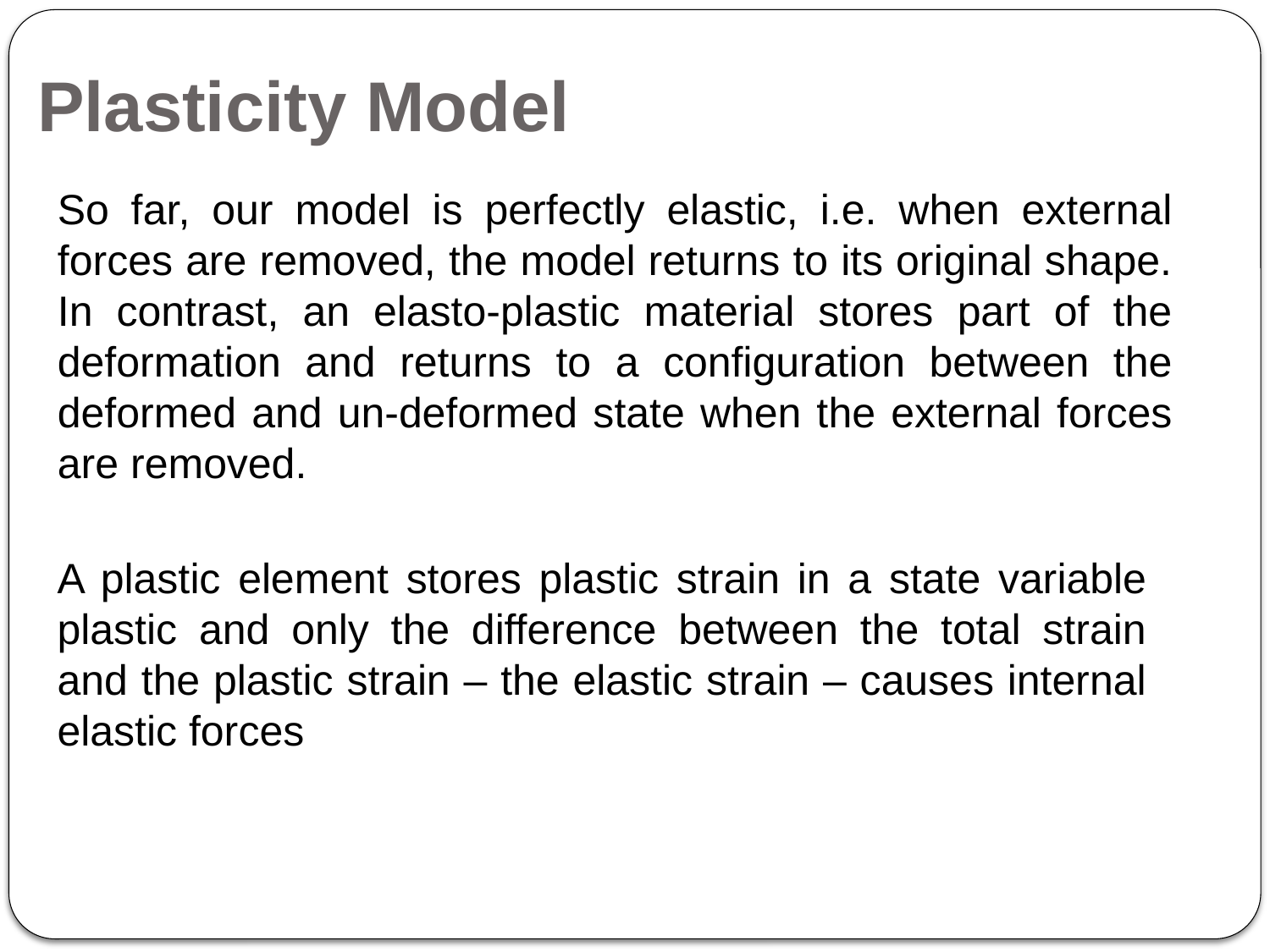

# Plasticity Model
So far, our model is perfectly elastic, i.e. when external forces are removed, the model returns to its original shape. In contrast, an elasto-plastic material stores part of the deformation and returns to a conﬁguration between the deformed and un-deformed state when the external forces are removed.

A plastic element stores plastic strain in a state variable plastic and only the difference between the total strain and the plastic strain – the elastic strain – causes internal elastic forces